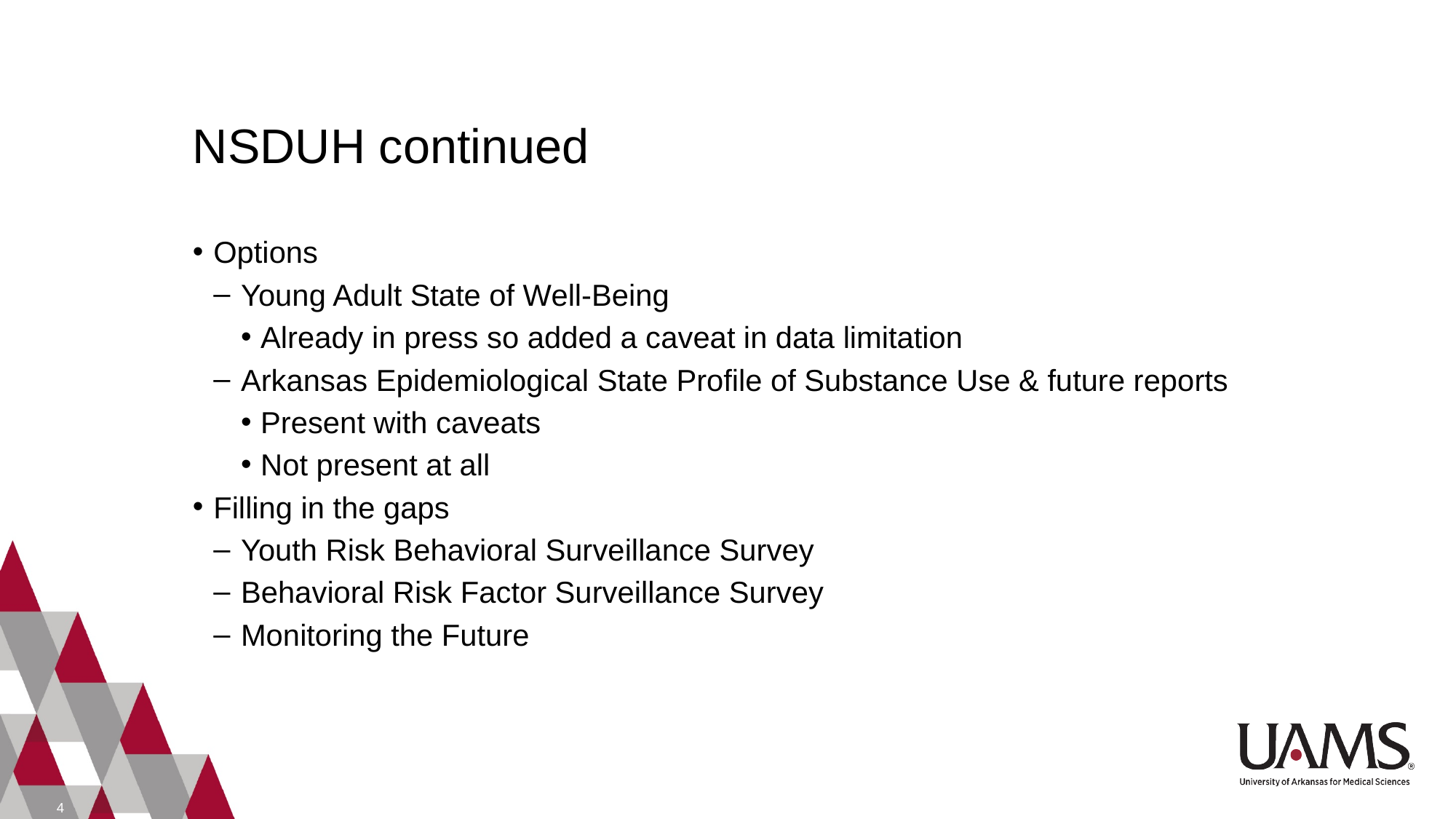

# NSDUH continued
Options
Young Adult State of Well-Being
Already in press so added a caveat in data limitation
Arkansas Epidemiological State Profile of Substance Use & future reports
Present with caveats
Not present at all
Filling in the gaps
Youth Risk Behavioral Surveillance Survey
Behavioral Risk Factor Surveillance Survey
Monitoring the Future